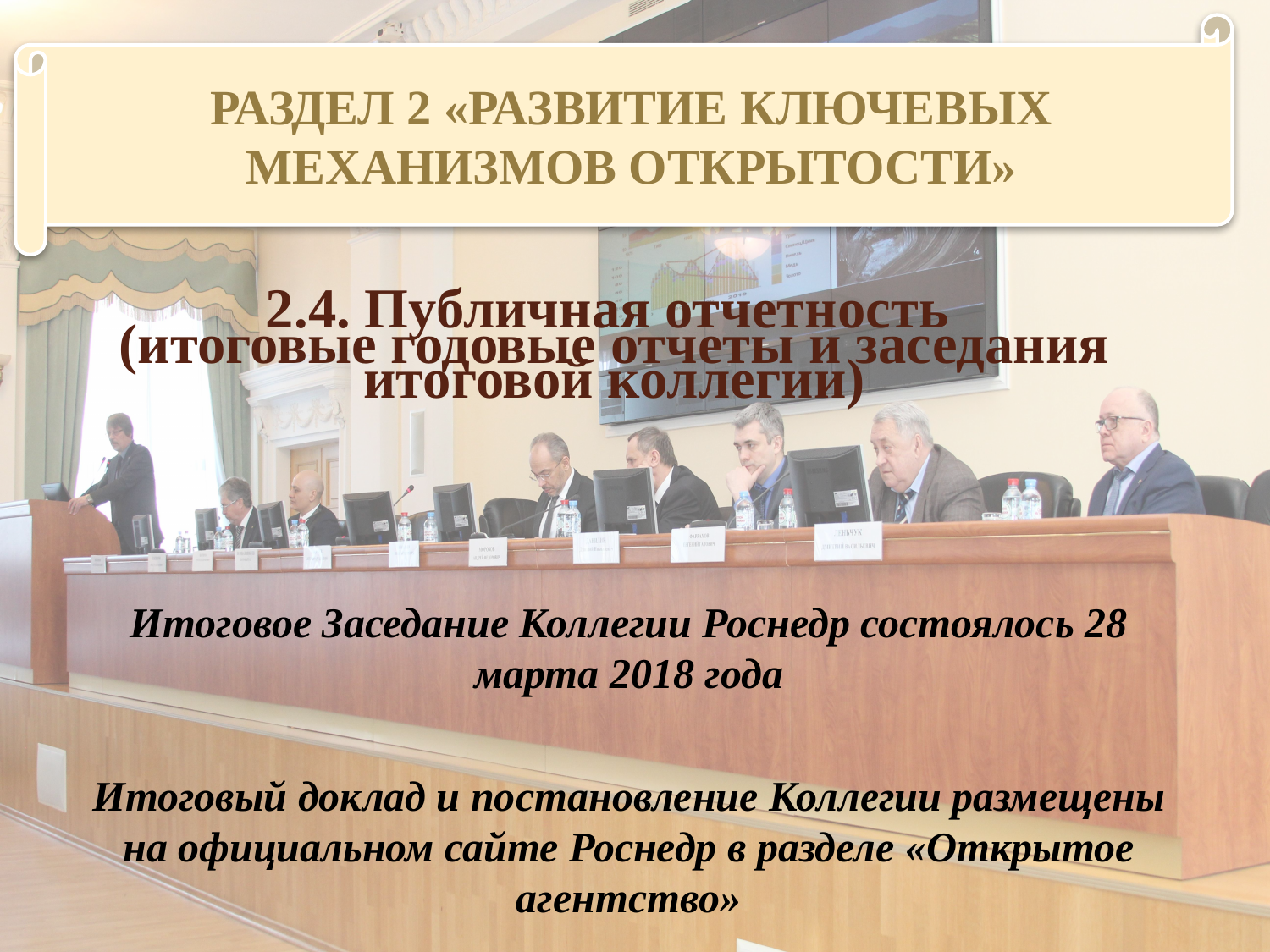

РАЗДЕЛ 2 «РАЗВИТИЕ КЛЮЧЕВЫХ МЕХАНИЗМОВ ОТКРЫТОСТИ»
# 2.4. Публичная отчетность (итоговые годовые отчеты и заседания итоговой коллегии)
Итоговое Заседание Коллегии Роснедр состоялось 28 марта 2018 года

Итоговый доклад и постановление Коллегии размещены на официальном сайте Роснедр в разделе «Открытое агентство»